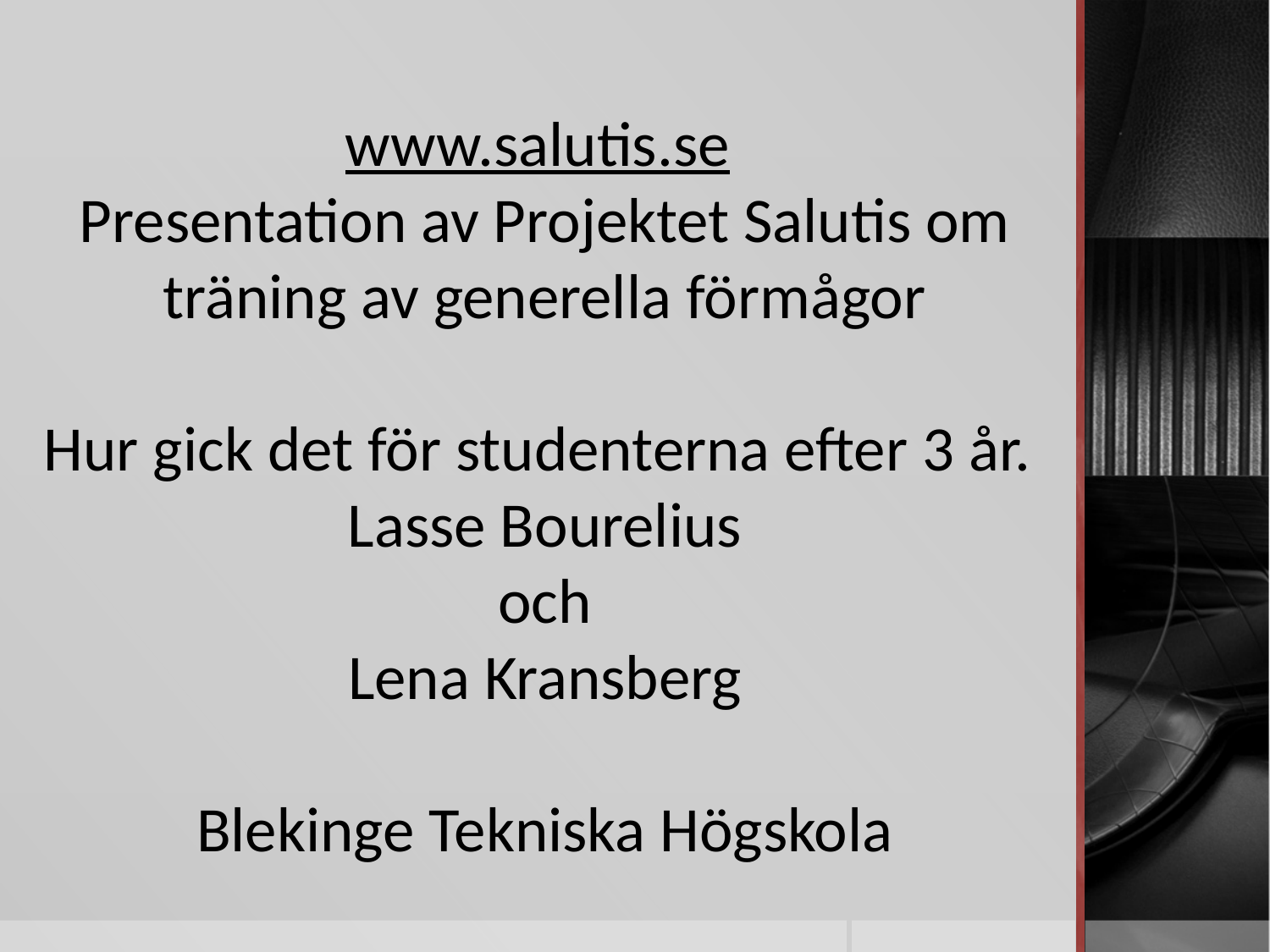

www.salutis.se
Presentation av Projektet Salutis om träning av generella förmågor

Hur gick det för studenterna efter 3 år.
Lasse Bourelius
och
Lena Kransberg

Blekinge Tekniska Högskola